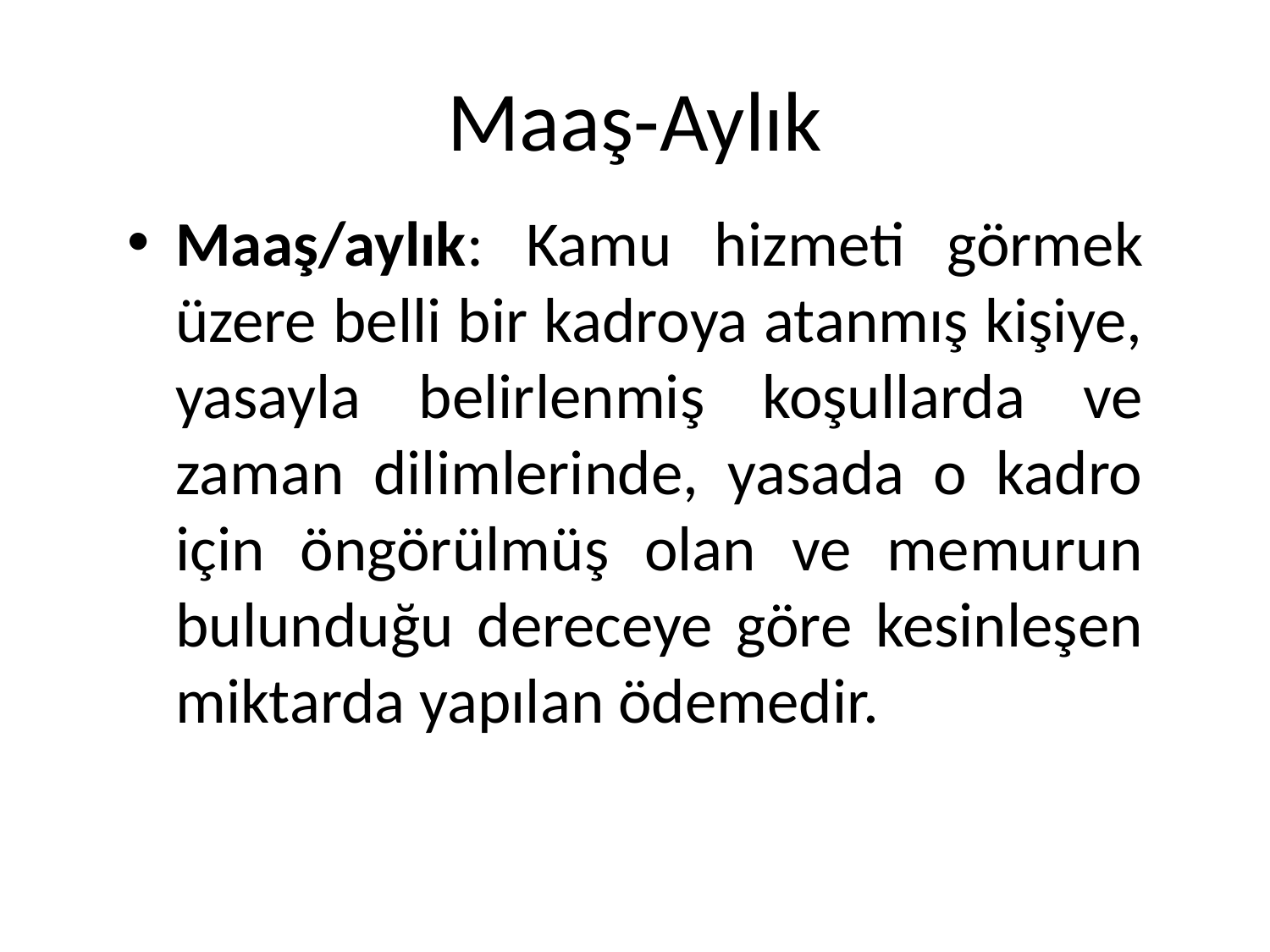

# Maaş-Aylık
Maaş/aylık: Kamu hizmeti görmek üzere belli bir kadroya atanmış kişiye, yasayla belirlenmiş koşullarda ve zaman dilimlerinde, yasada o kadro için öngörülmüş olan ve memurun bulunduğu dereceye göre kesinleşen miktarda yapılan ödemedir.